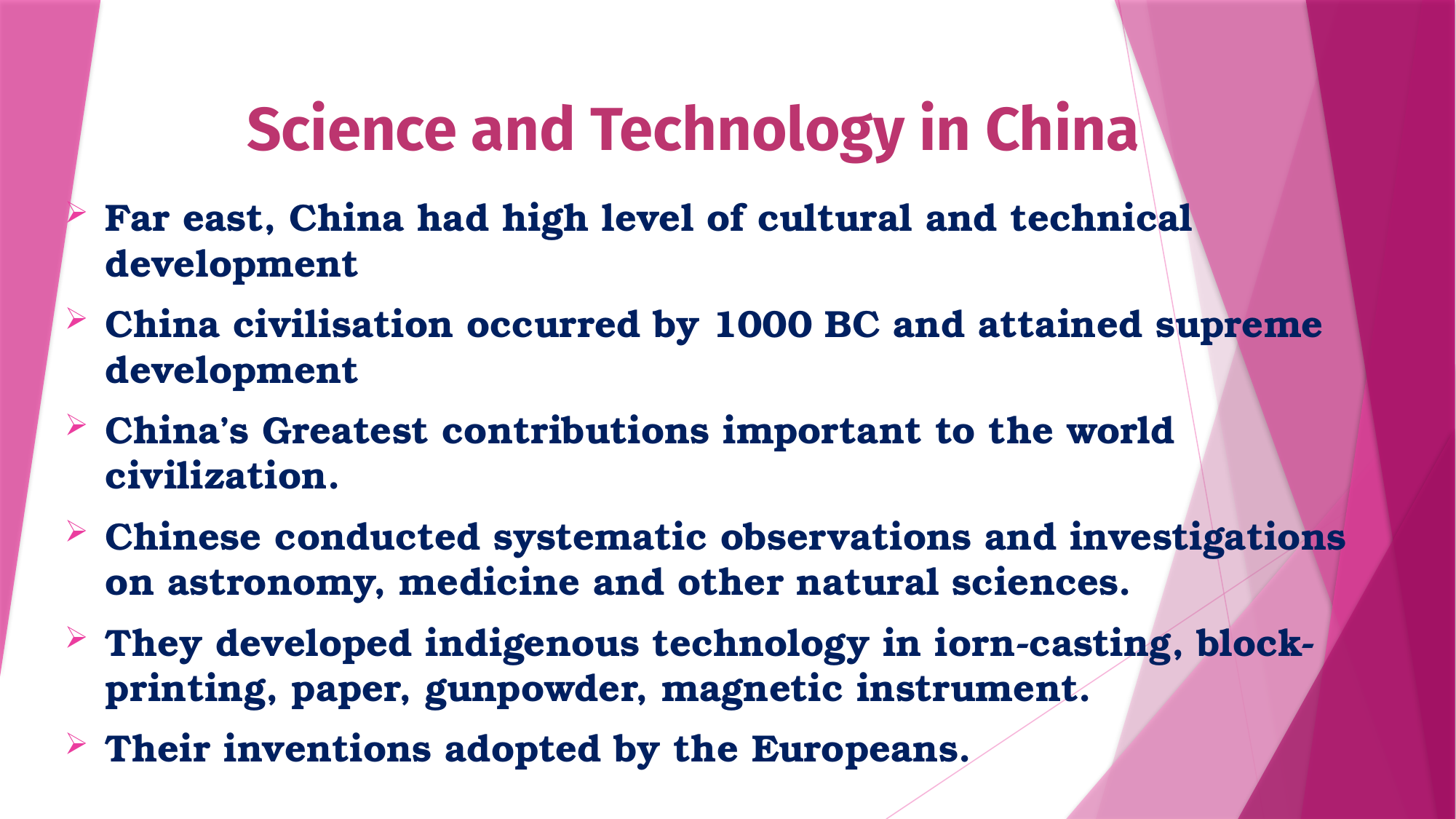

# Science and Technology in China
Far east, China had high level of cultural and technical development
China civilisation occurred by 1000 BC and attained supreme development
China’s Greatest contributions important to the world civilization.
Chinese conducted systematic observations and investigations on astronomy, medicine and other natural sciences.
They developed indigenous technology in iorn-casting, block-printing, paper, gunpowder, magnetic instrument.
Their inventions adopted by the Europeans.